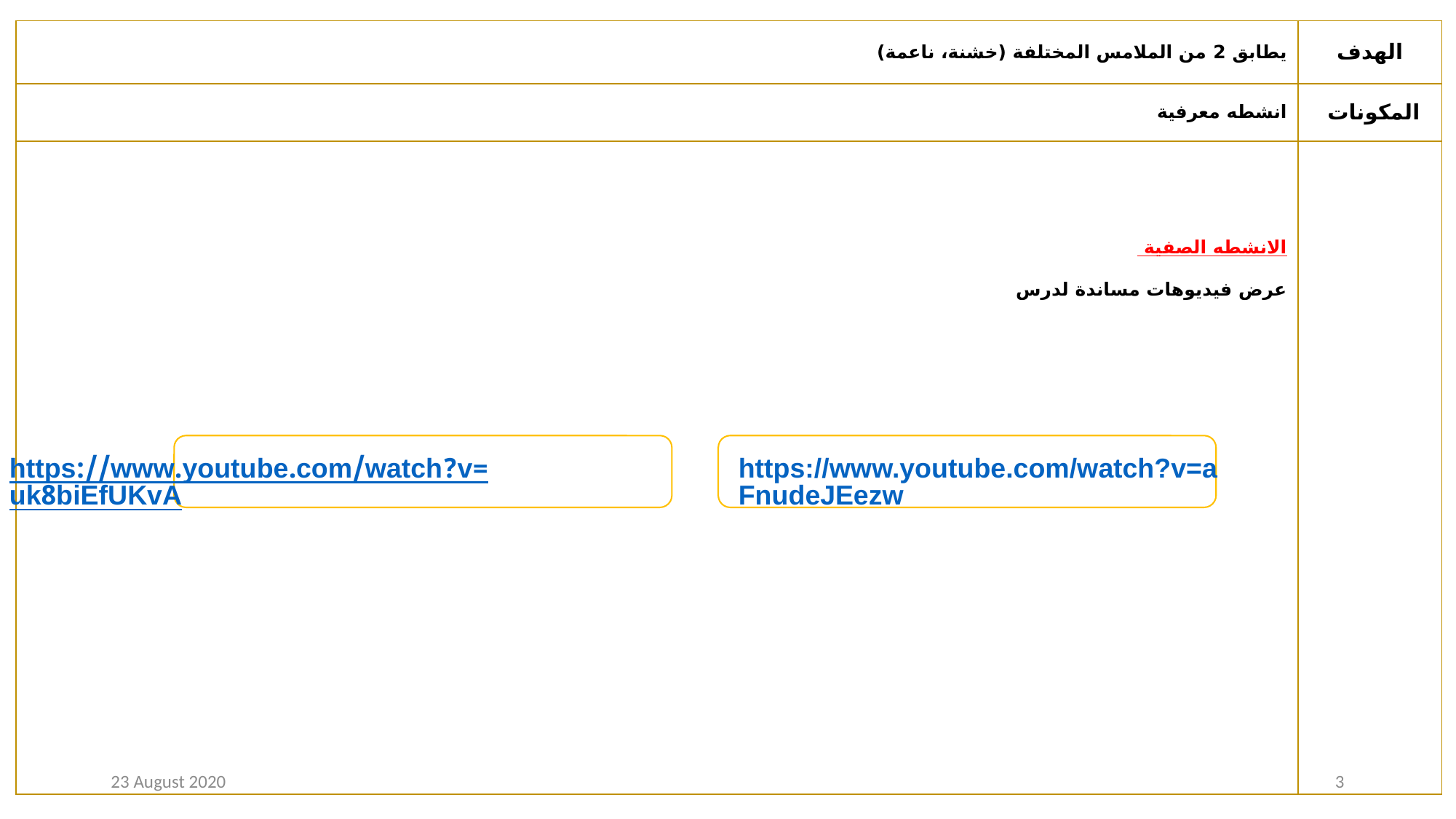

| يطابق 2 من الملامس المختلفة (خشنة، ناعمة) | الهدف |
| --- | --- |
| انشطه معرفية | المكونات |
| الانشطه الصفية عرض فيديوهات مساندة لدرس |  |

https://www.youtube.com/watch?v=uk8biEfUKvA

https://www.youtube.com/watch?v=aFnudeJEezw

23 August 2020
3